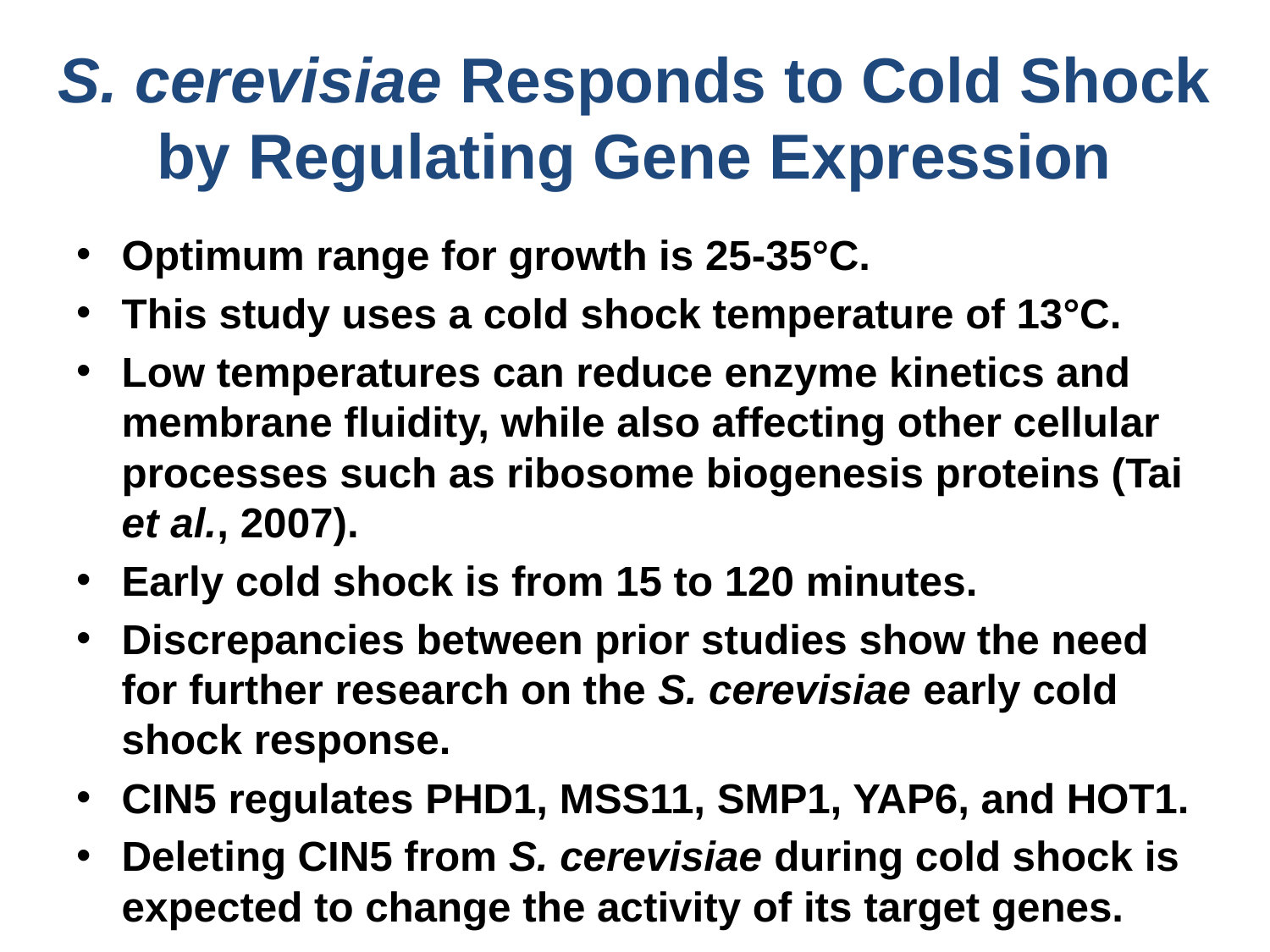

# S. cerevisiae Responds to Cold Shock by Regulating Gene Expression
Optimum range for growth is 25-35°C.
This study uses a cold shock temperature of 13°C.
Low temperatures can reduce enzyme kinetics and membrane fluidity, while also affecting other cellular processes such as ribosome biogenesis proteins (Tai et al., 2007).
Early cold shock is from 15 to 120 minutes.
Discrepancies between prior studies show the need for further research on the S. cerevisiae early cold shock response.
CIN5 regulates PHD1, MSS11, SMP1, YAP6, and HOT1.
Deleting CIN5 from S. cerevisiae during cold shock is expected to change the activity of its target genes.